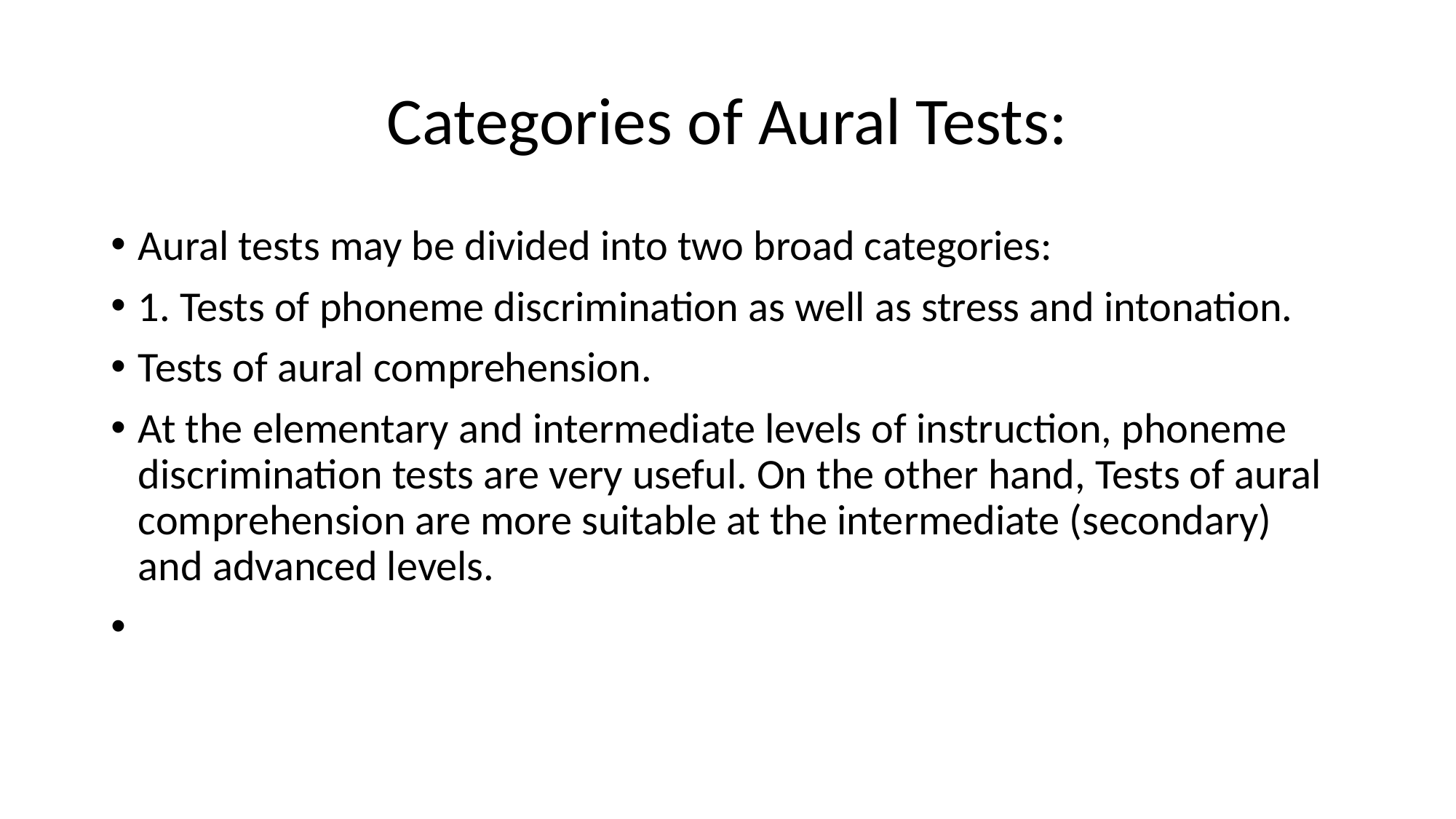

# Categories of Aural Tests:
Aural tests may be divided into two broad categories:
1. Tests of phoneme discrimination as well as stress and intonation.
Tests of aural comprehension.
At the elementary and intermediate levels of instruction, phoneme discrimination tests are very useful. On the other hand, Tests of aural comprehension are more suitable at the intermediate (secondary) and advanced levels.